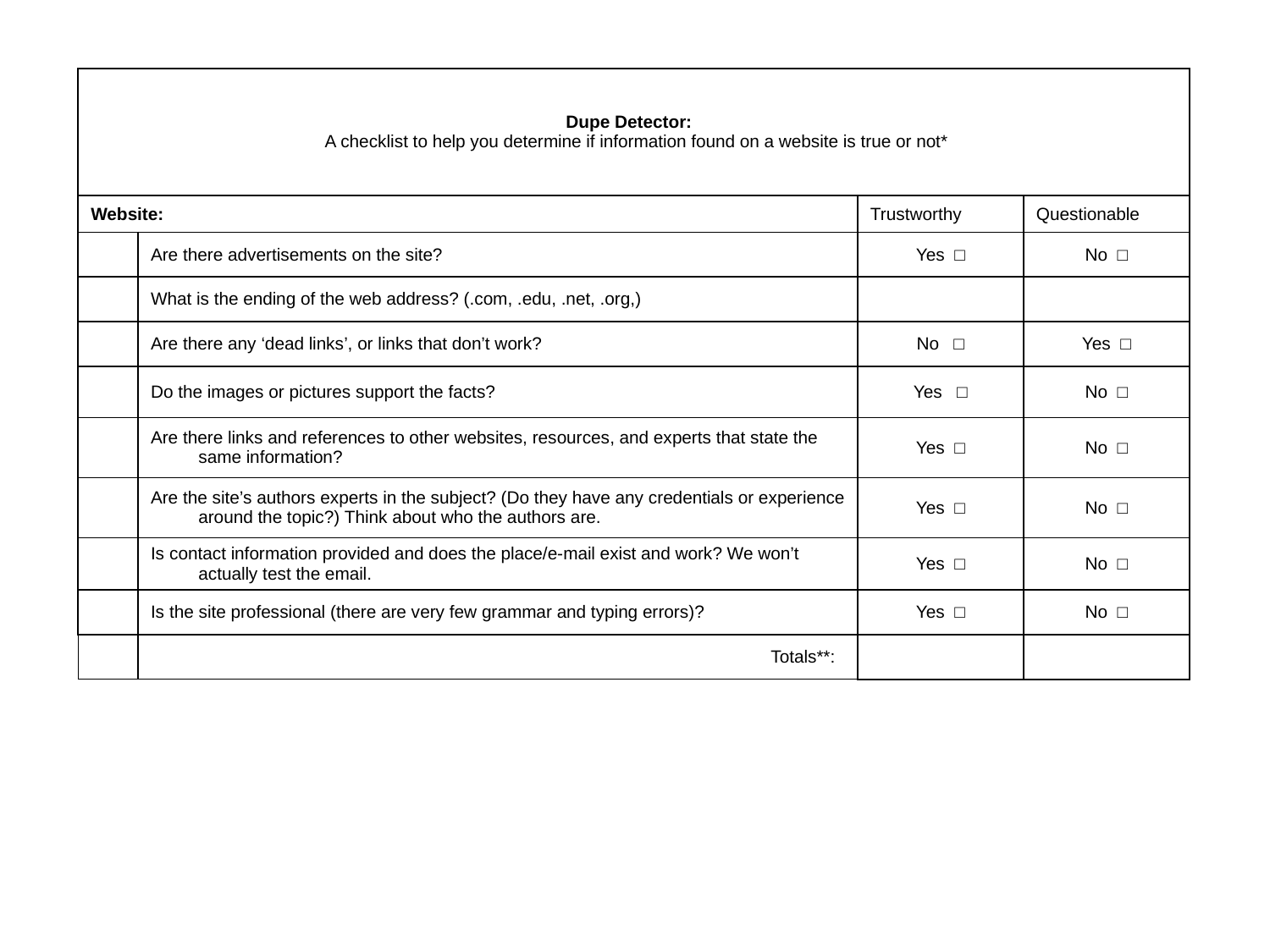

| Dupe Detector: A checklist to help you determine if information found on a website is true or not\* |  |  |  |
| --- | --- | --- | --- |
| Website: |  | Trustworthy | Questionable |
|  | Are there advertisements on the site? | Yes □ | No □ |
|  | What is the ending of the web address? (.com, .edu, .net, .org,) |  |  |
|  | Are there any ‘dead links’, or links that don’t work? | No □ | Yes □ |
|  | Do the images or pictures support the facts? | Yes □ | No □ |
|  | Are there links and references to other websites, resources, and experts that state the same information? | Yes □ | No □ |
|  | Are the site’s authors experts in the subject? (Do they have any credentials or experience around the topic?) Think about who the authors are. | Yes □ | No □ |
|  | Is contact information provided and does the place/e-mail exist and work? We won’t actually test the email. | Yes □ | No □ |
|  | Is the site professional (there are very few grammar and typing errors)? | Yes □ | No □ |
|  | Totals\*\*: |  |  |